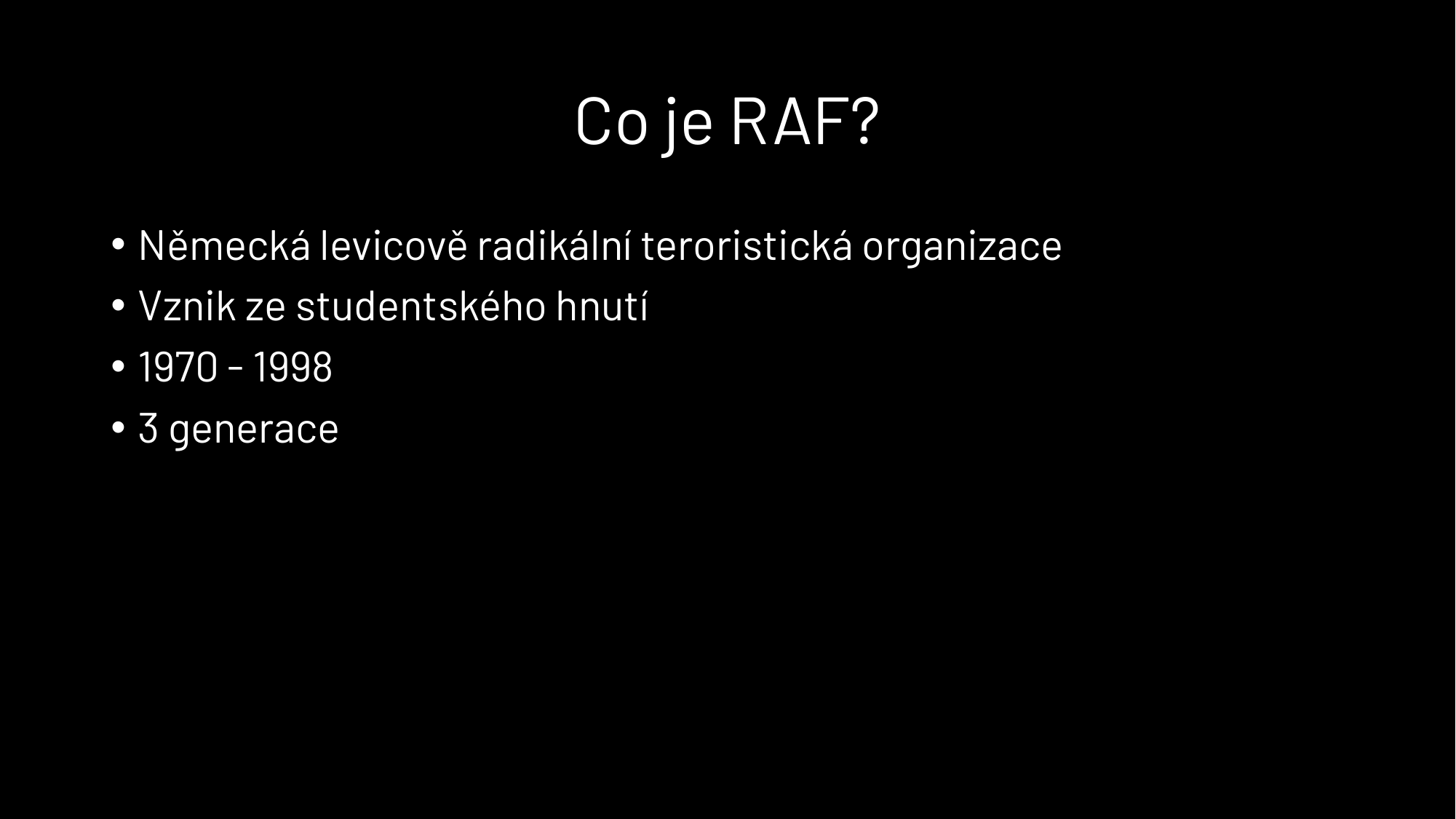

# Co je RAF?
Německá levicově radikální teroristická organizace
Vznik ze studentského hnutí
1970 - 1998
3 generace